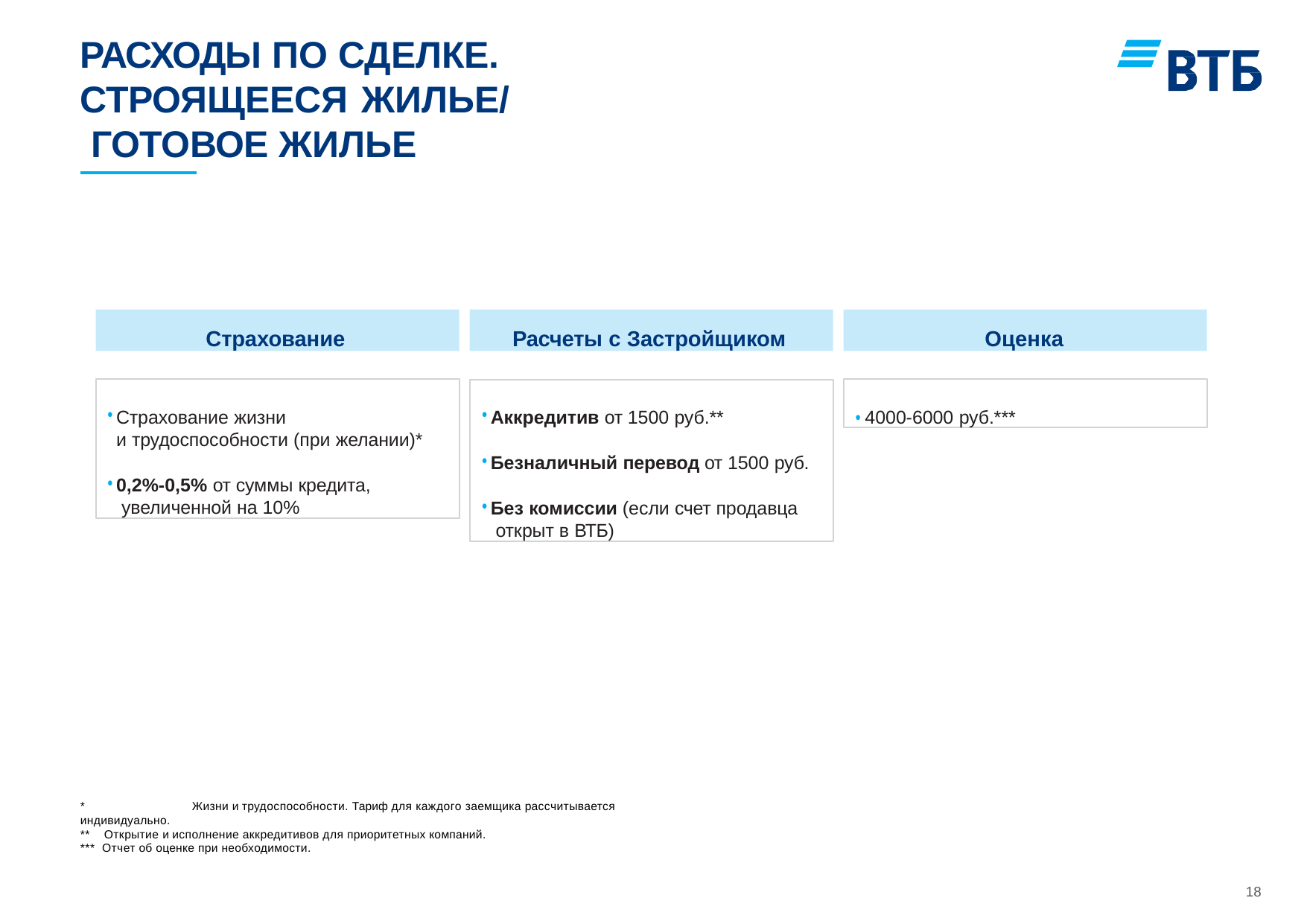

# РАСХОДЫ ПО СДЕЛКЕ.  СТРОЯЩЕЕСЯ ЖИЛЬЕ/  ГОТОВОЕ ЖИЛЬЕ

Страхование
Расчеты с Застройщиком
Оценка

Страхование жизни
и трудоспособности (при желании)*

0,2%-0,5% от суммы кредита,  увеличенной на 10%

• 4000-6000 руб.***

Аккредитив от 1500 руб.**

Безналичный перевод от 1500 руб.

Без комиссии (если счет продавца  открыт в ВТБ)
*	Жизни и трудоспособности. Тариф для каждого заемщика рассчитывается индивидуально.
**    Открытие и исполнение аккредитивов для приоритетных компаний.
***  Отчет об оценке при необходимости.
18